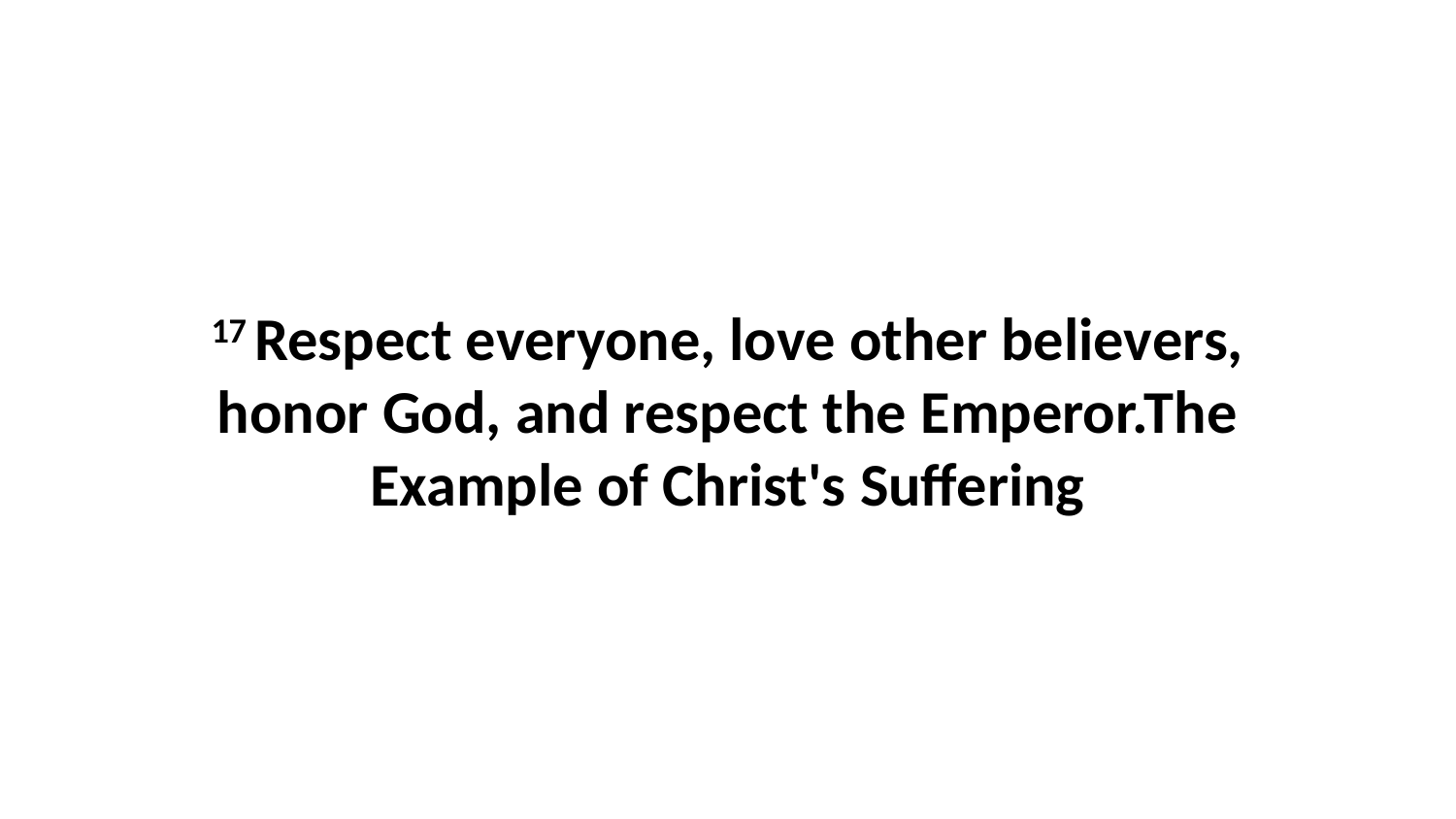

17 Respect everyone, love other believers, honor God, and respect the Emperor.The Example of Christ's Suffering